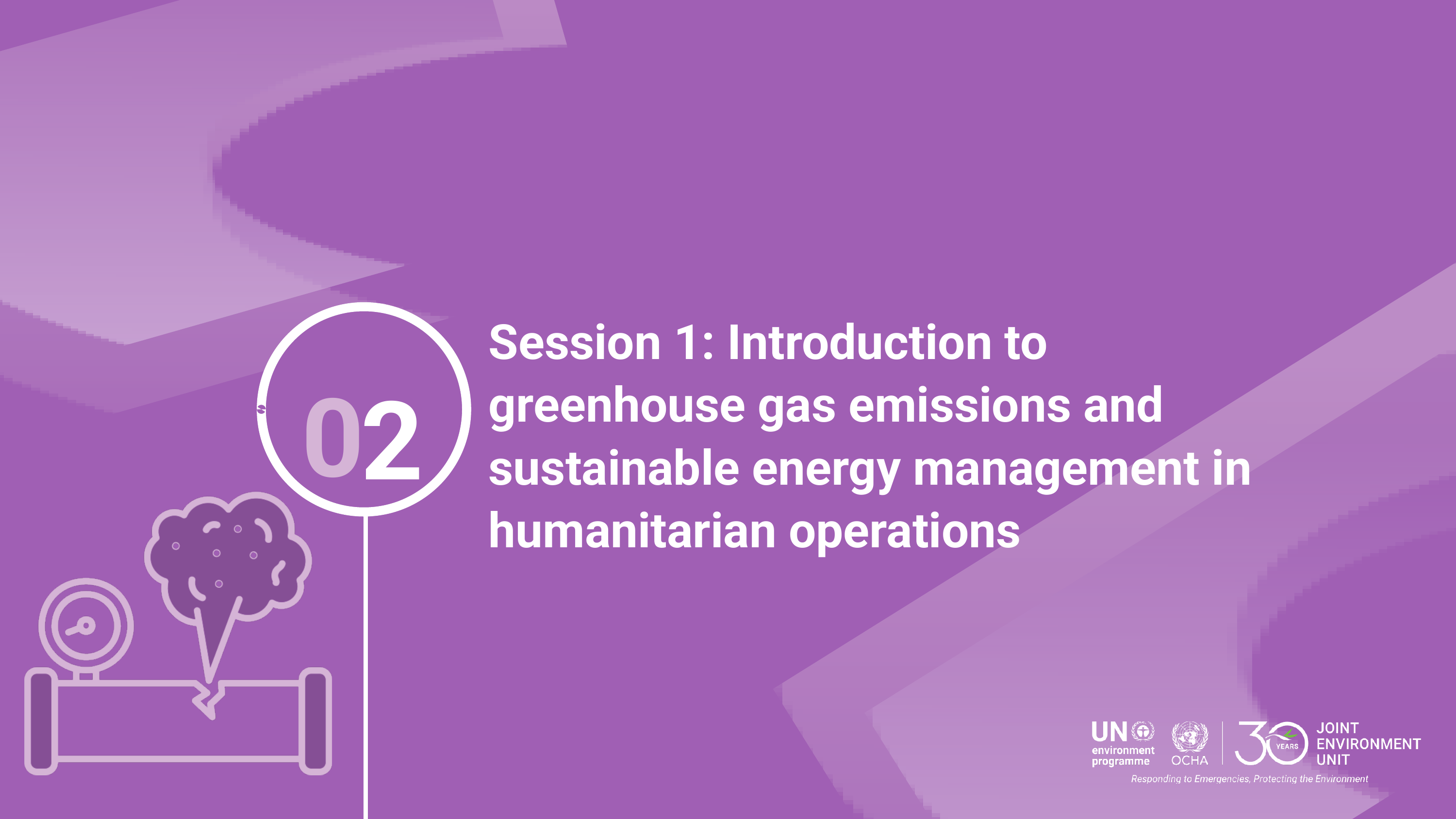

Session 1: Introduction to greenhouse gas emissions and sustainable energy management in humanitarian operations

0
2